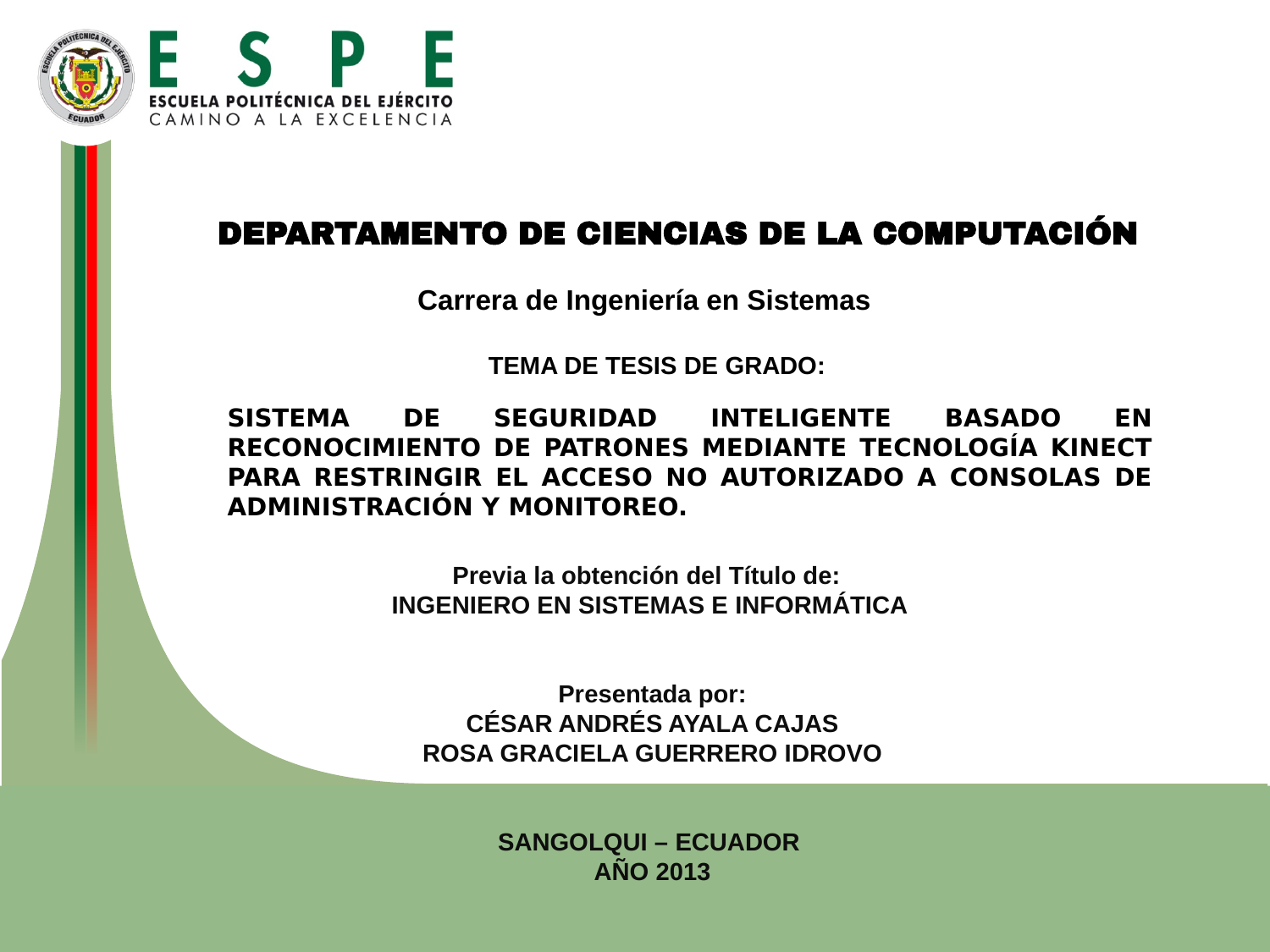

DEPARTAMENTO DE CIENCIAS DE LA COMPUTACIÓN
Carrera de Ingeniería en Sistemas
TEMA DE TESIS DE GRADO:
SISTEMA DE SEGURIDAD INTELIGENTE BASADO EN RECONOCIMIENTO DE PATRONES MEDIANTE TECNOLOGÍA KINECT PARA RESTRINGIR EL ACCESO NO AUTORIZADO A CONSOLAS DE ADMINISTRACIÓN Y MONITOREO.
Previa la obtención del Título de:
INGENIERO EN SISTEMAS E INFORMÁTICA
Presentada por:
CÉSAR ANDRÉS AYALA CAJAS
ROSA GRACIELA GUERRERO IDROVO

SANGOLQUI – ECUADOR
AÑO 2013